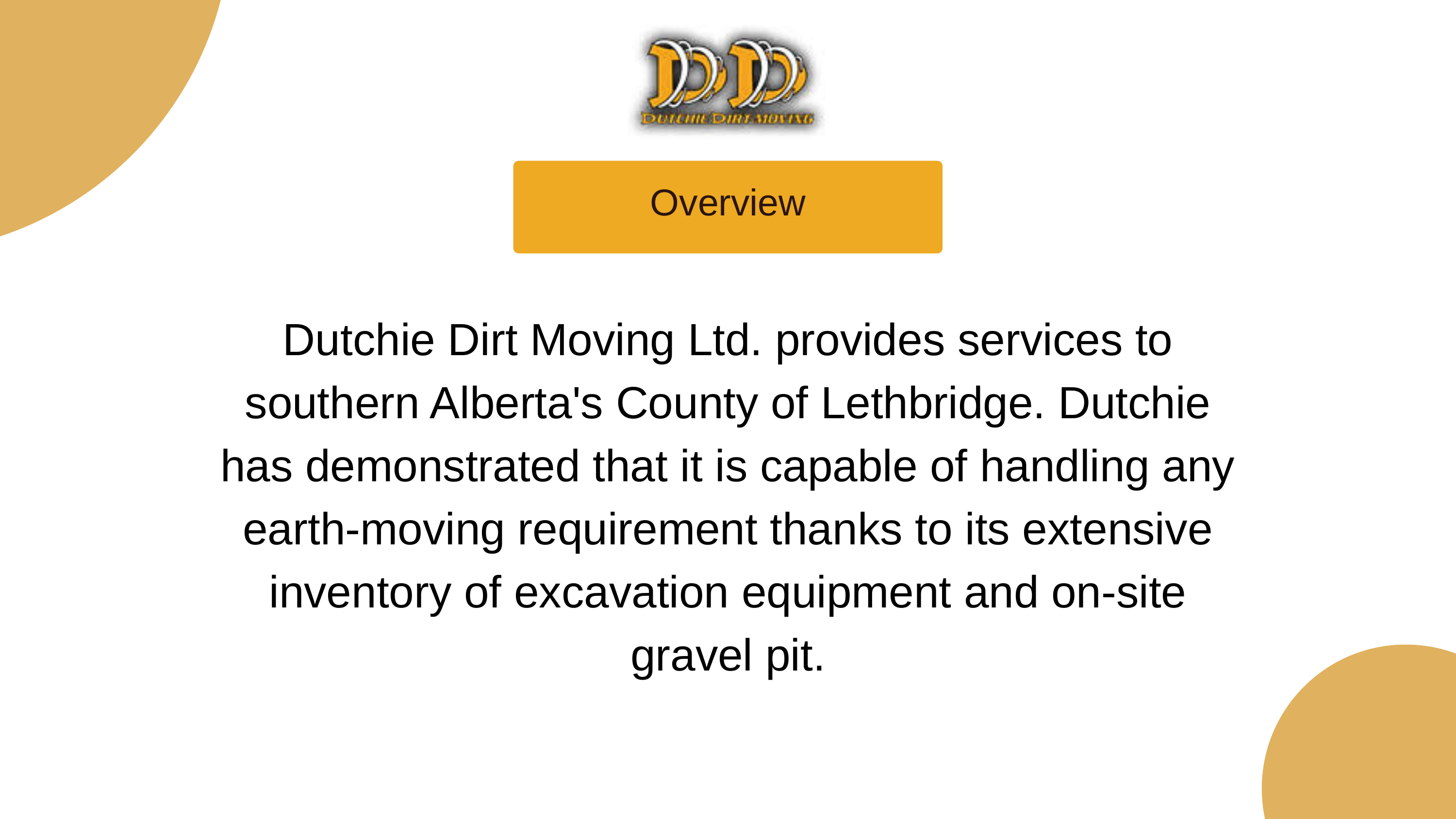

Overview
Dutchie Dirt Moving Ltd. provides services to southern Alberta's County of Lethbridge. Dutchie has demonstrated that it is capable of handling any earth-moving requirement thanks to its extensive inventory of excavation equipment and on-site gravel pit.